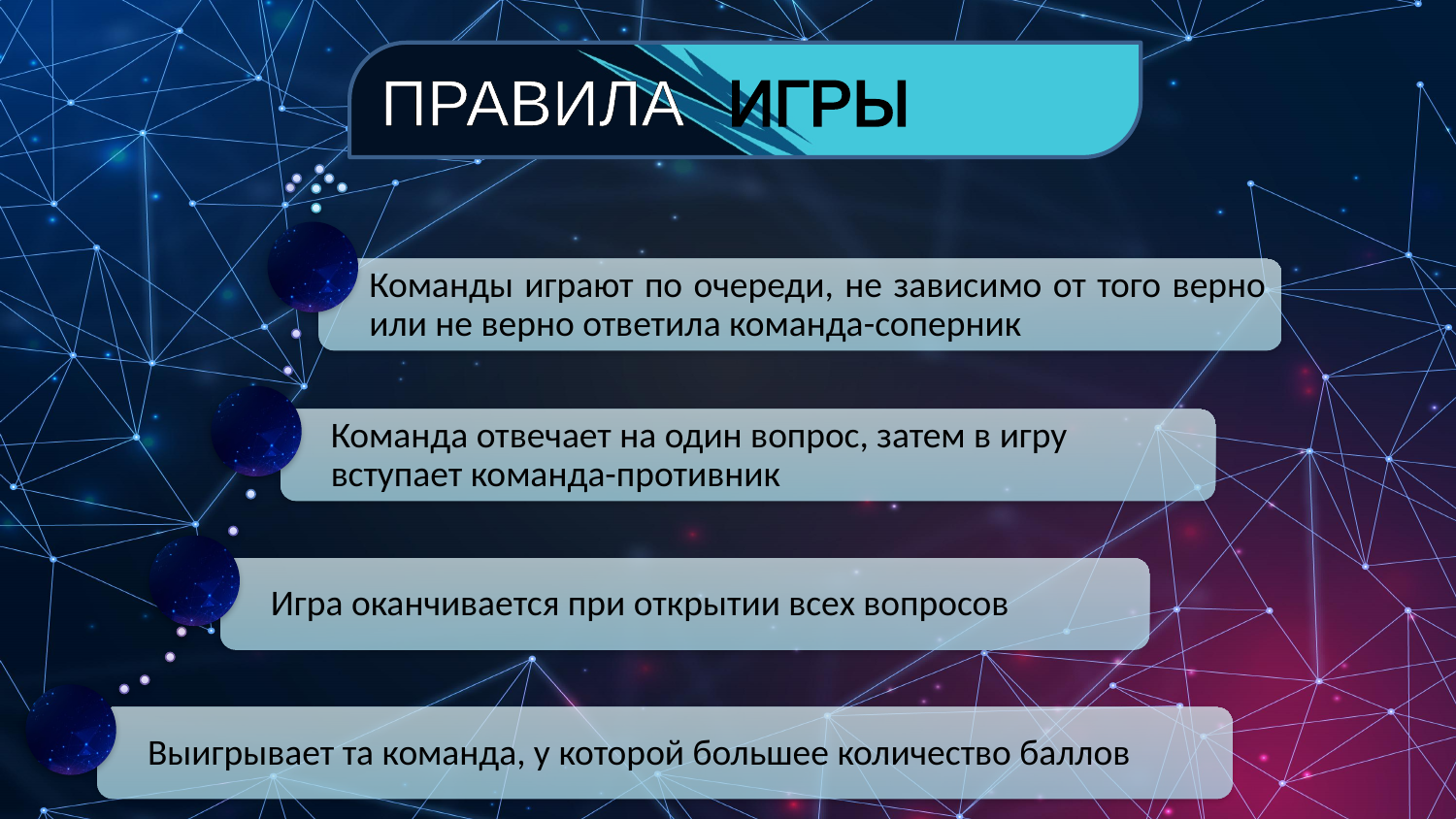

Выигрывает та команда, у которой большее количество баллов
Игра оканчивается при открытии всех вопросов
Команда отвечает на один вопрос, затем в игру вступает команда-противник
Команды играют по очереди, не зависимо от того верно или не верно ответила команда-соперник
ПРАВИЛА  ИГРЫ